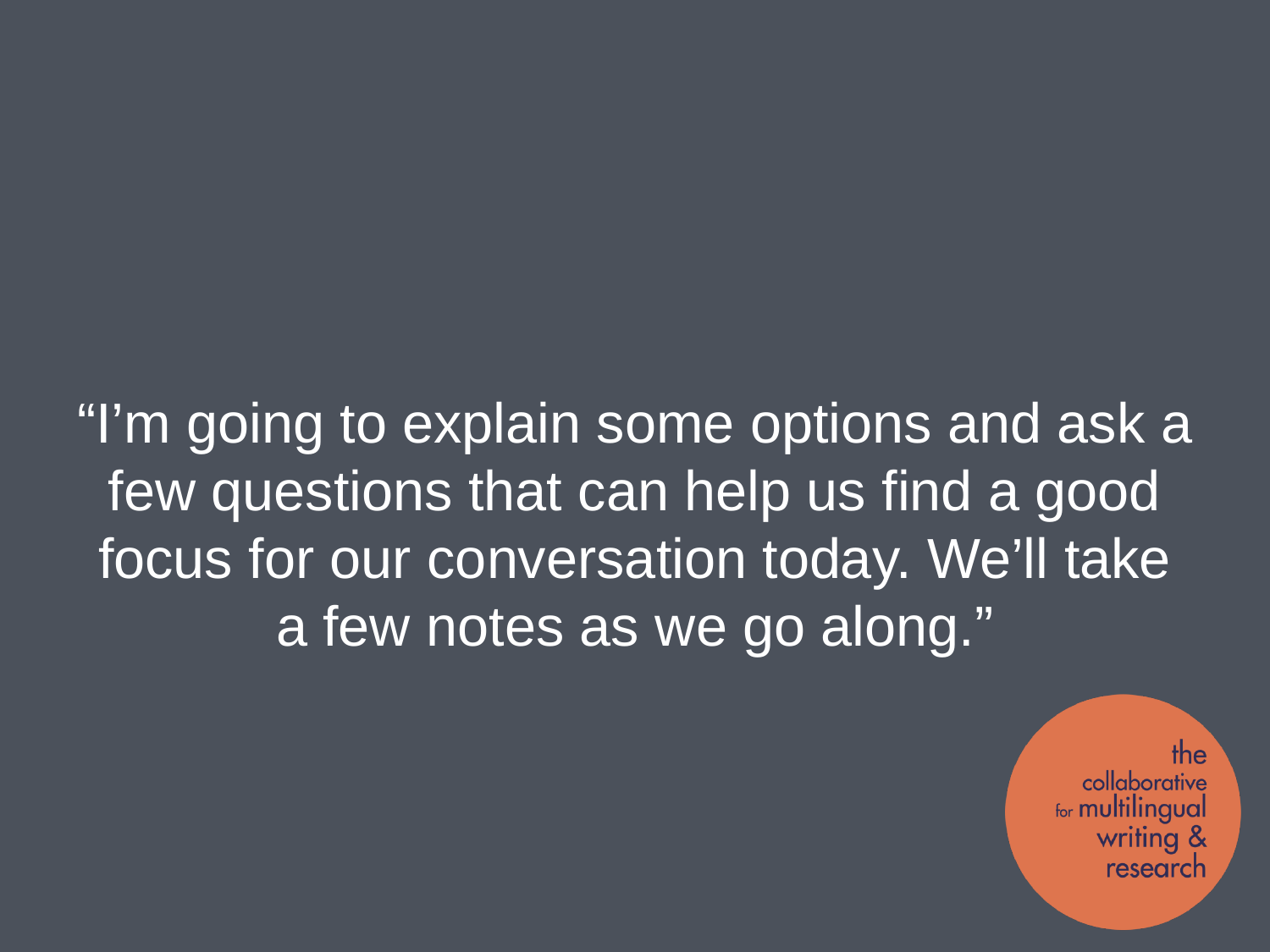

#

“I’m going to explain some options and ask a few questions that can help us find a good focus for our conversation today. We’ll take a few notes as we go along.”